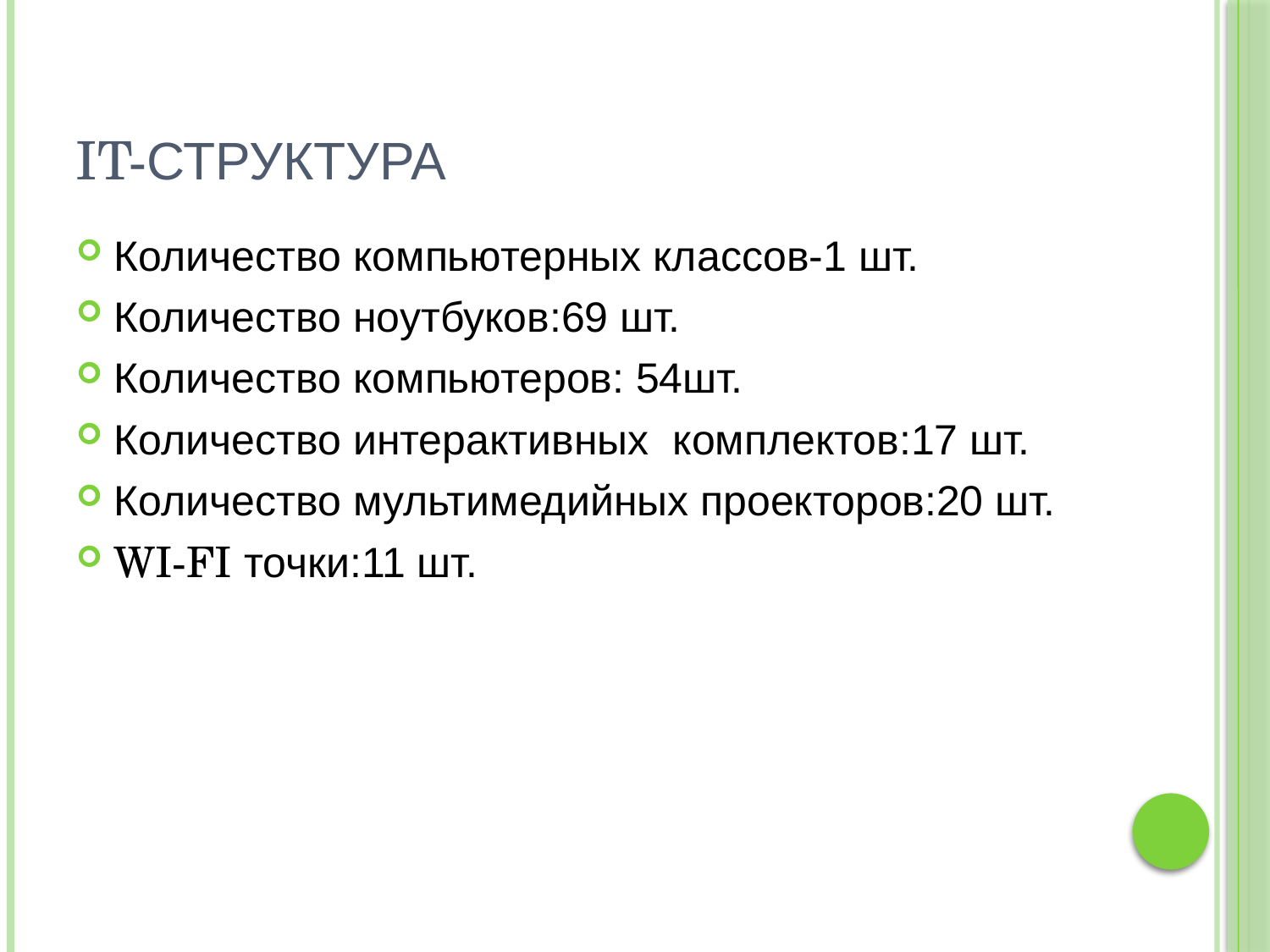

# It-структура
Количество компьютерных классов-1 шт.
Количество ноутбуков:69 шт.
Количество компьютеров: 54шт.
Количество интерактивных  комплектов:17 шт.
Количество мультимедийных проекторов:20 шт.
WI-FI точки:11 шт.